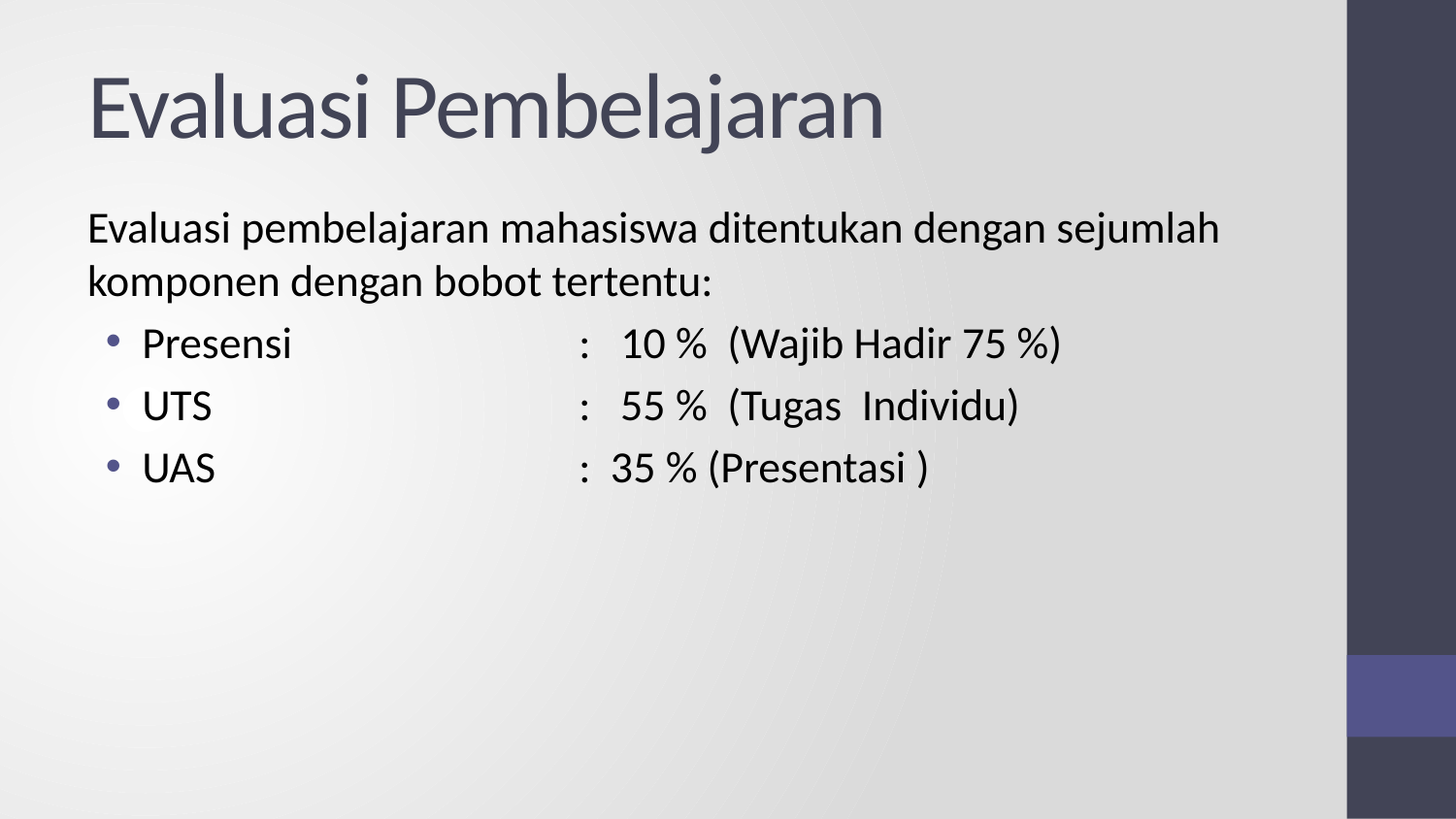

# Evaluasi Pembelajaran
Evaluasi pembelajaran mahasiswa ditentukan dengan sejumlah komponen dengan bobot tertentu:
Presensi		:   10 %  (Wajib Hadir 75 %)
UTS			:   55 %  (Tugas  Individu)
UAS			:  35 % (Presentasi )